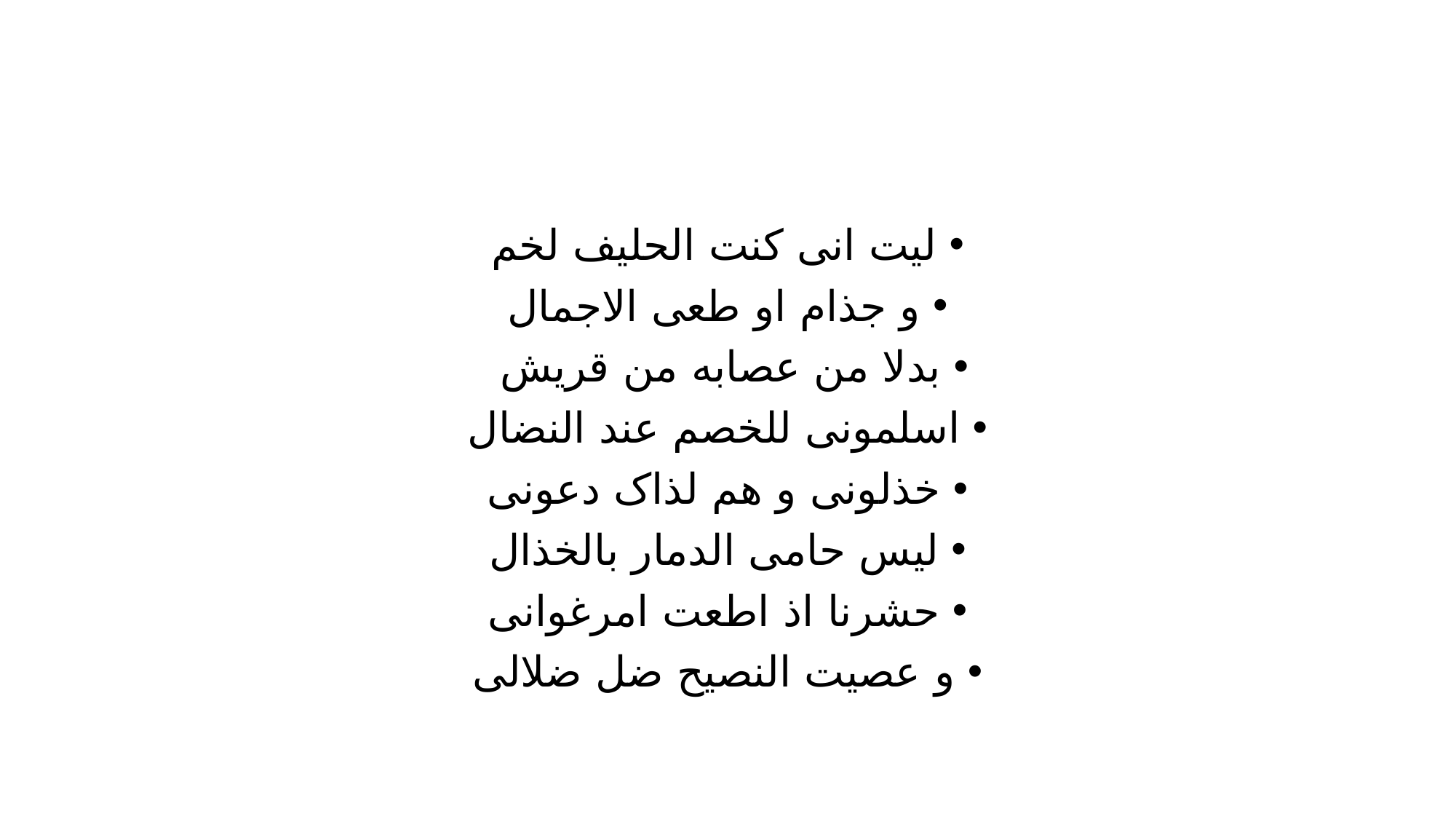

#
لیت انی کنت الحلیف لخم
و جذام او طعی الاجمال
بدلا من عصابه من قریش
اسلمونی للخصم عند النضال
خذلونی و هم لذاک دعونی
لیس حامی الدمار بالخذال
حشرنا اذ اطعت امرغوانی
و عصیت النصیح ضل ضلالی